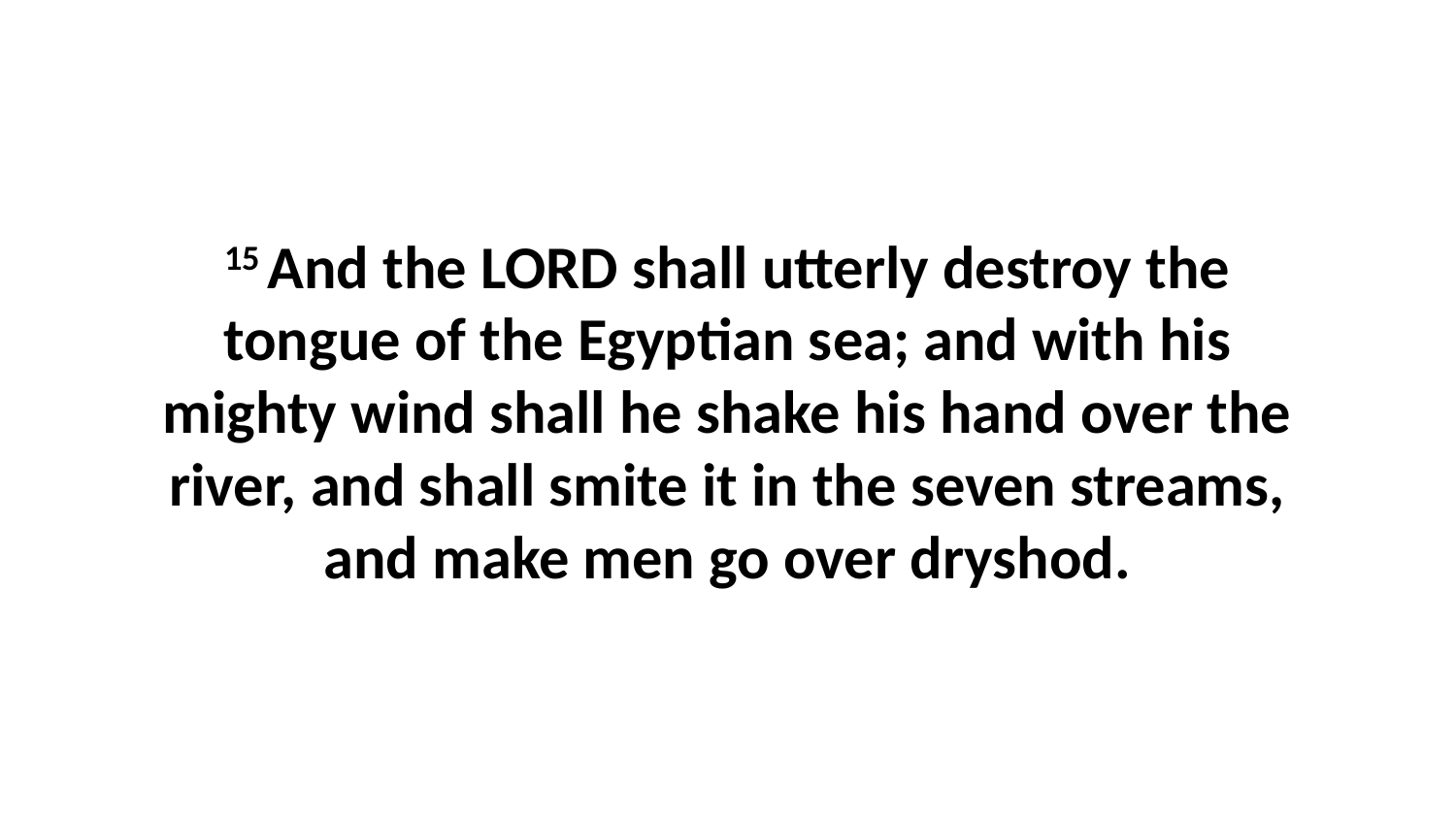

15 And the LORD shall utterly destroy the tongue of the Egyptian sea; and with his mighty wind shall he shake his hand over the river, and shall smite it in the seven streams, and make men go over dryshod.